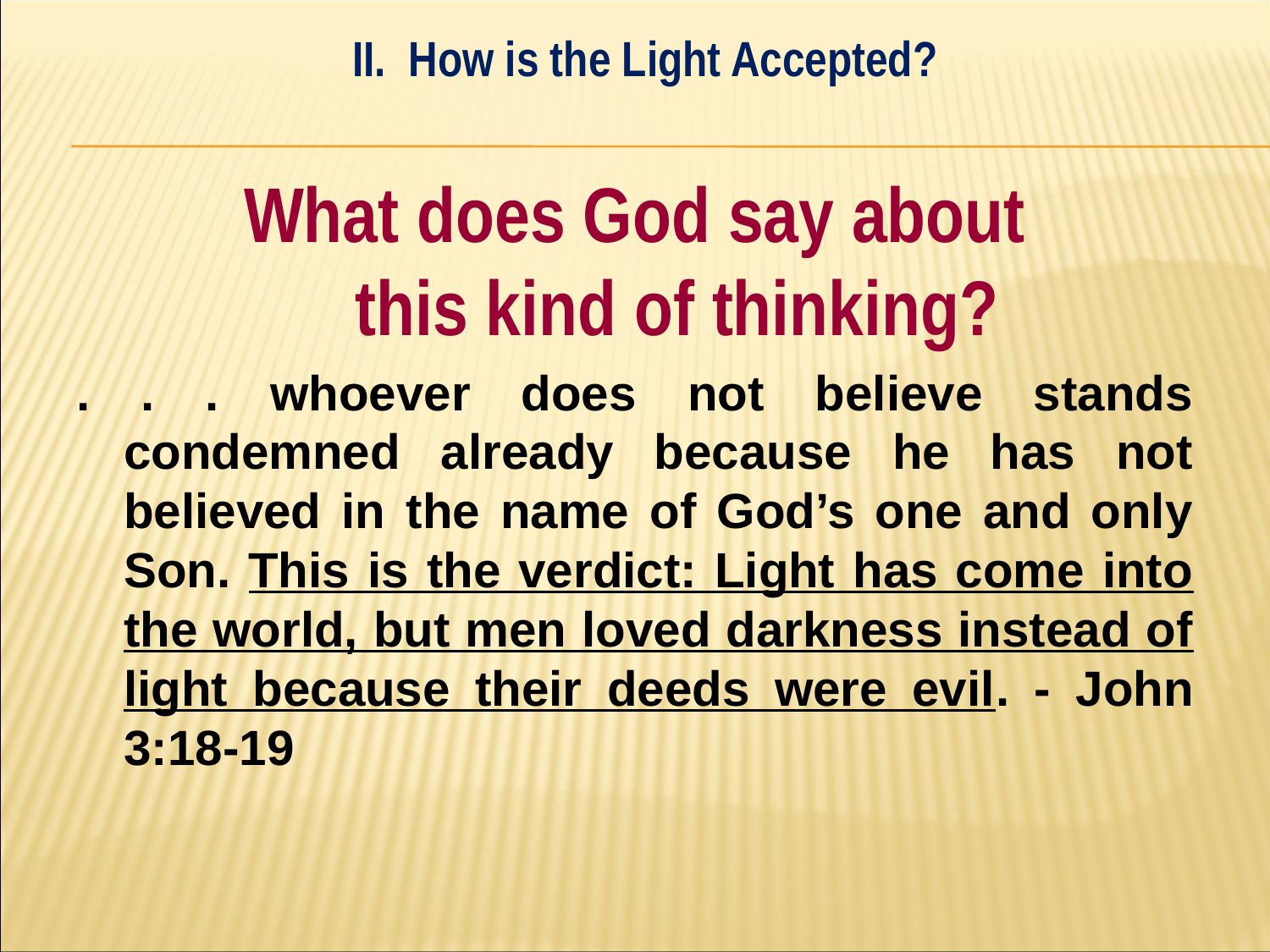

II.  How is the Light Accepted?
#
What does God say about
this kind of thinking?
. . . whoever does not believe stands condemned already because he has not believed in the name of God’s one and only Son. This is the verdict: Light has come into the world, but men loved darkness instead of light because their deeds were evil. - John 3:18-19